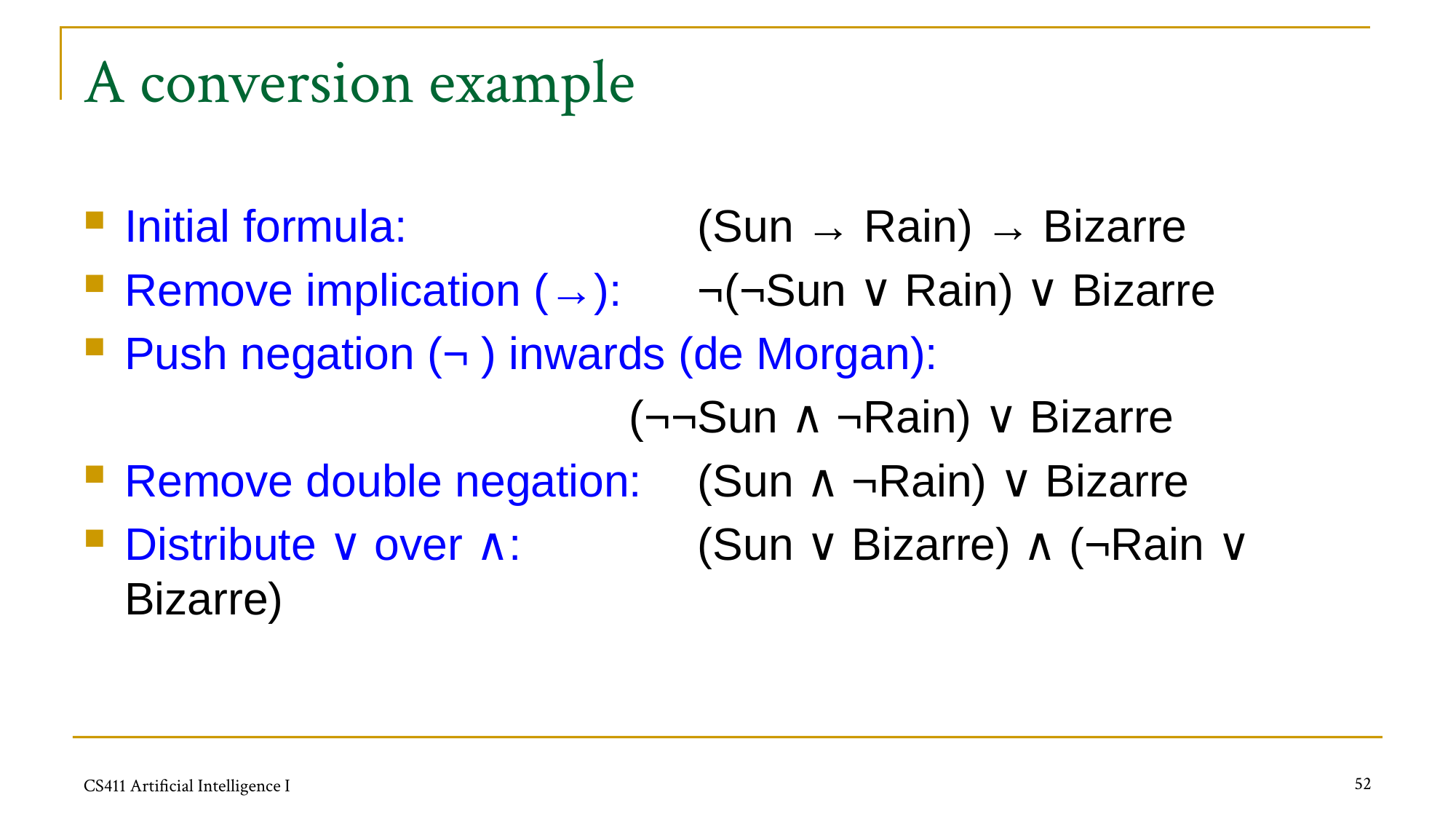

# A conversion example
Initial formula:                  	(Sun → Rain) → Bizarre
Remove implication (→): 	¬(¬Sun ∨ Rain) ∨ Bizarre
Push negation (¬ ) inwards (de Morgan):
                                          	(¬¬Sun ∧ ¬Rain) ∨ Bizarre
Remove double negation:	(Sun ∧ ¬Rain) ∨ Bizarre
Distribute ∨ over ∧:        	(Sun ∨ Bizarre) ∧ (¬Rain ∨ Bizarre)
52
CS411 Artificial Intelligence I